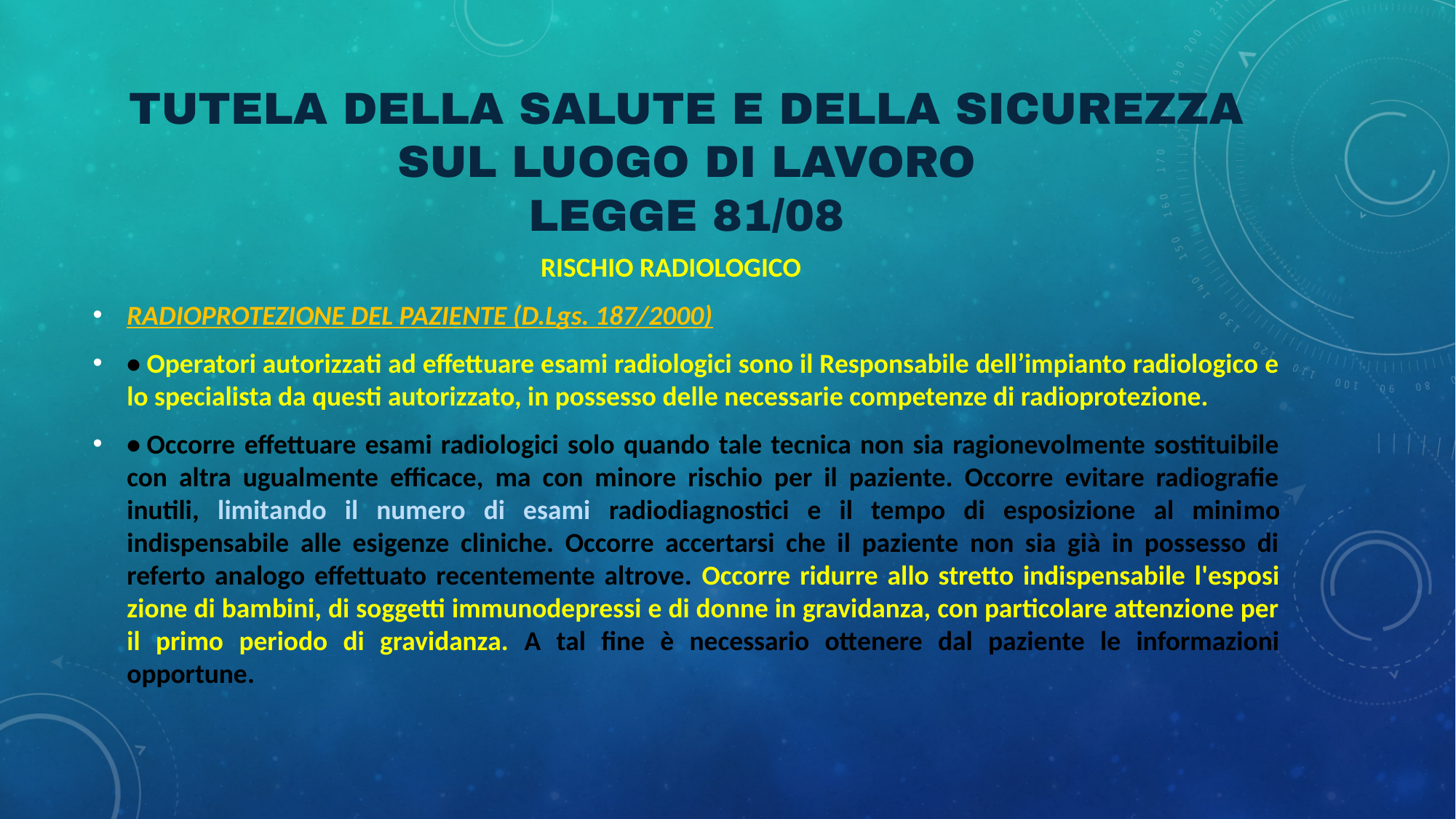

# Tutela della salute e della sicurezza sul luogo di lavoro legge 81/08
RISCHIO RADIOLOGICO
RADIOPROTEZIONE DEL PAZIENTE (D.Lgs. 187/2000)
• Operatori autorizzati ad effettuare esami radiologici sono il Responsabile dell’impianto radiologico e lo specialista da questi autorizzato, in possesso delle necessarie competenze di radioprotezione.
• Occorre effettuare esami radiologici solo quando tale tecnica non sia ragionevolmente sostituibile con altra ugualmente efficace, ma con minore rischio per il paziente. Occorre evitare radiografie inutili, limitando il numero di esami radiodiagnostici e il tempo di esposizione al mini­mo indispensabile alle esigenze cliniche. Occorre accertarsi che il paziente non sia già in possesso di referto analogo effettuato recentemente altrove. Occorre ridurre allo stretto indispensabile l'esposi­zione di bambini, di soggetti immunodepressi e di donne in gravidanza, con particolare attenzione per il primo periodo di gravidanza. A tal fine è necessario ottenere dal paziente le informazioni opportune.